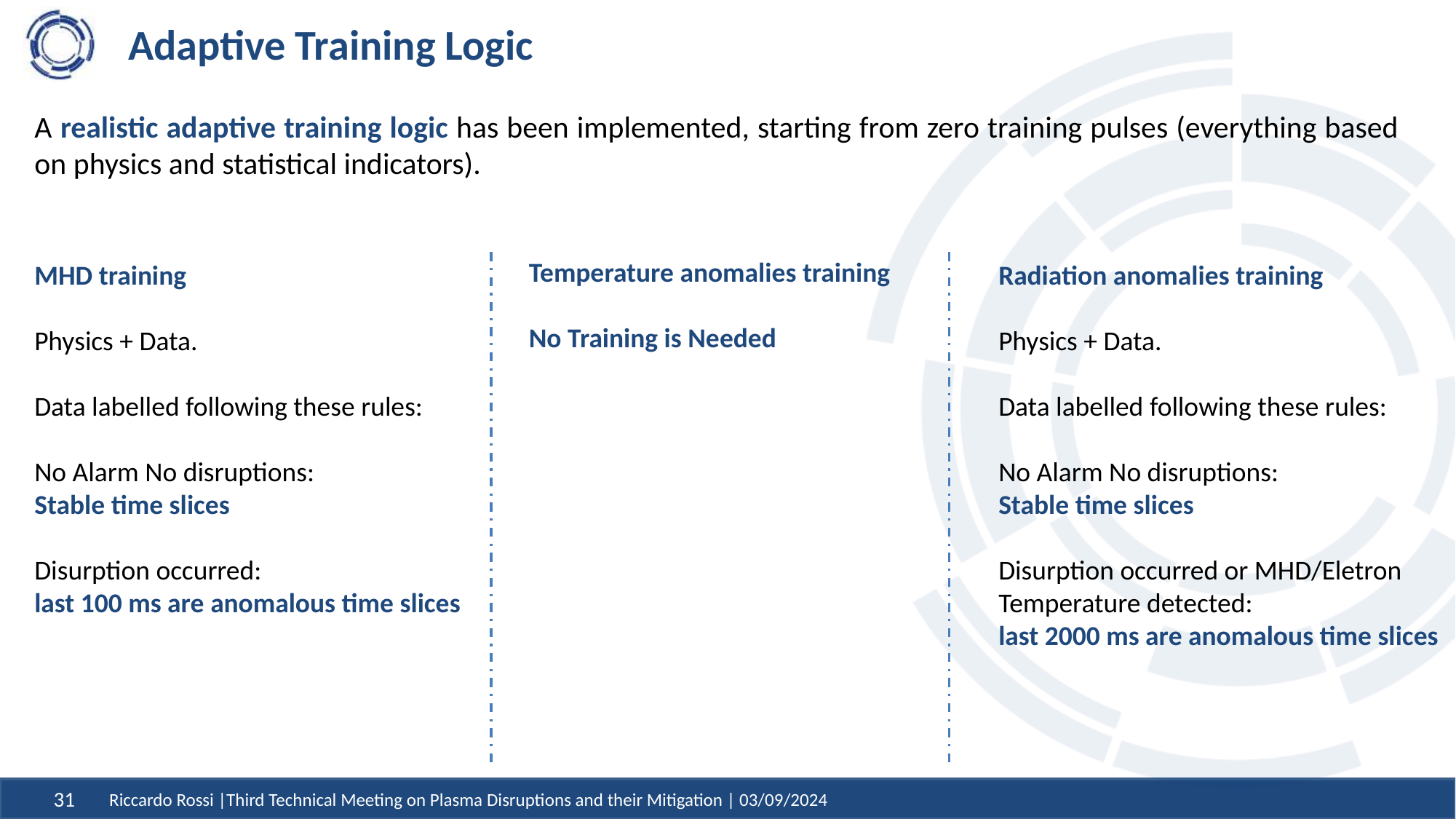

# Adaptive Training Logic
A realistic adaptive training logic has been implemented, starting from zero training pulses (everything based on physics and statistical indicators).
Temperature anomalies training

No Training is Needed
MHD training

Physics + Data.

Data labelled following these rules:

No Alarm No disruptions:
Stable time slices

Disurption occurred:
last 100 ms are anomalous time slices
Radiation anomalies training

Physics + Data.

Data labelled following these rules:

No Alarm No disruptions:
Stable time slices

Disurption occurred or MHD/Eletron Temperature detected:
last 2000 ms are anomalous time slices
Riccardo Rossi |Third Technical Meeting on Plasma Disruptions and their Mitigation | 03/09/2024
31